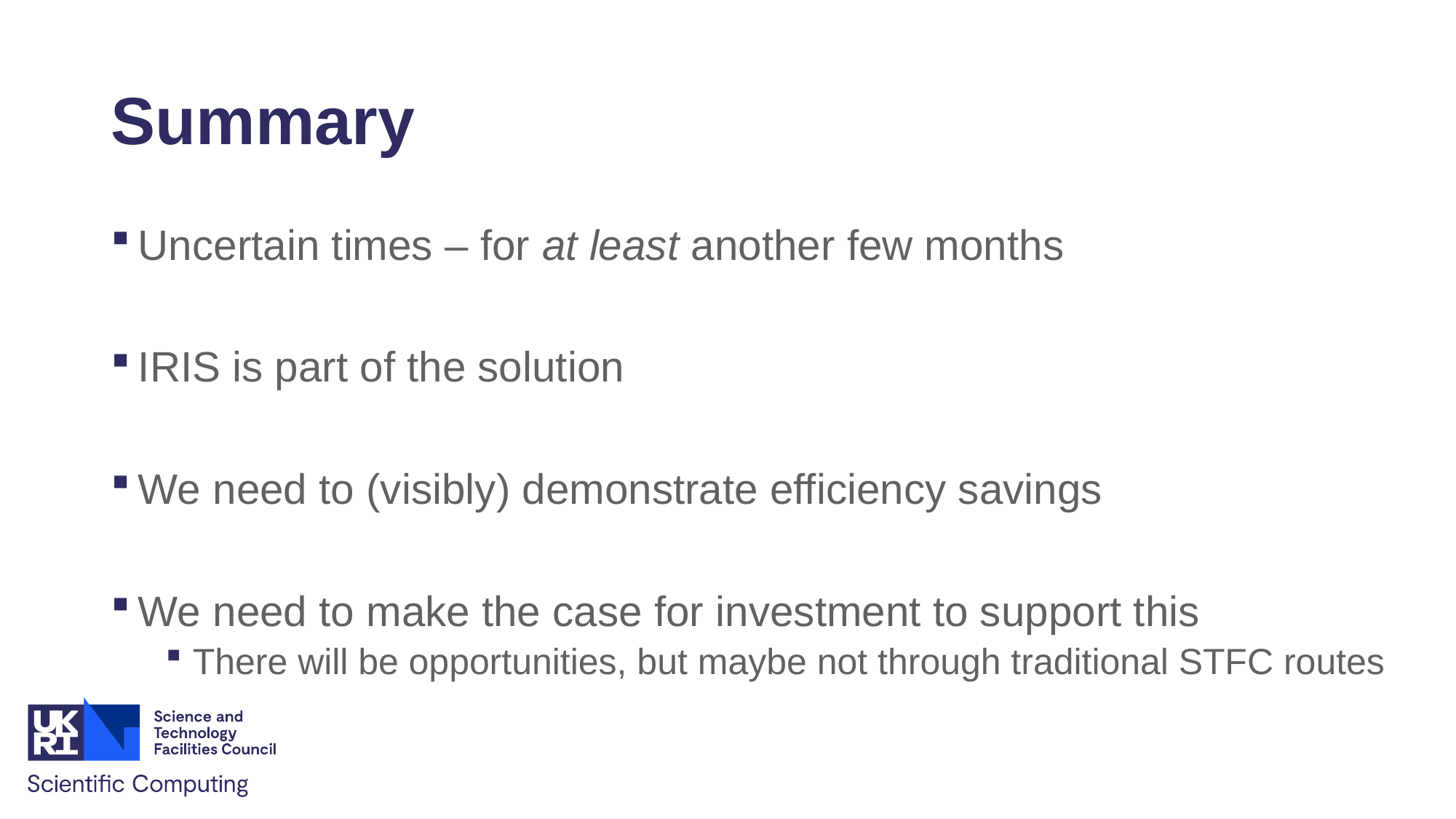

# Summary
Uncertain times – for at least another few months

IRIS is part of the solution

We need to (visibly) demonstrate efficiency savings

We need to make the case for investment to support this
There will be opportunities, but maybe not through traditional STFC routes